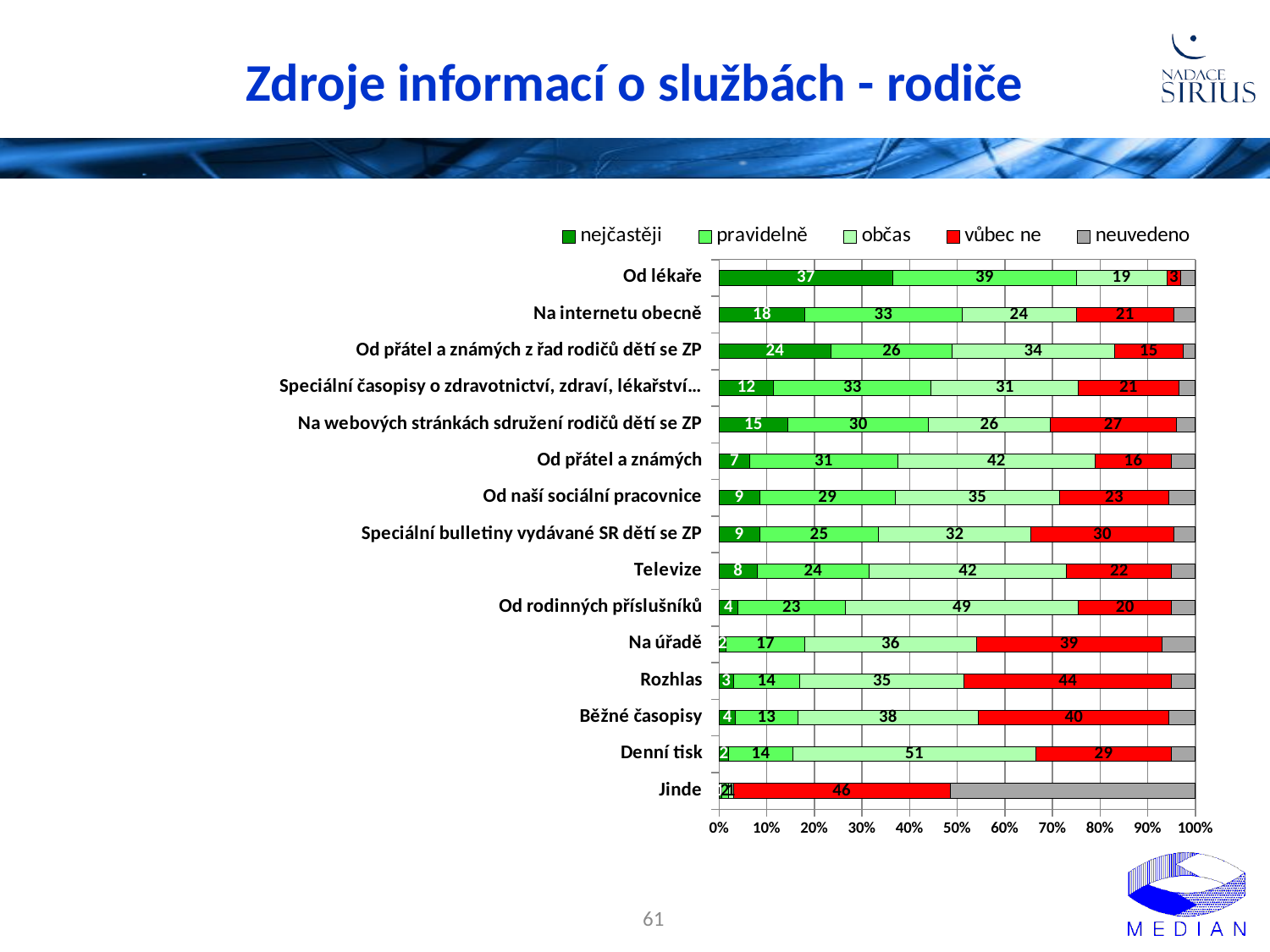

# Zdroje informací o službách - rodiče

### Chart

| Category | nejčastěji | pravidelně | občas | vůbec ne | neuvedeno |
|---|---|---|---|---|---|
| Od lékaře  | 36.5 | 38.5 | 19.0 | 3.0 | 3.0 |
| Na internetu obecně  | 18.0 | 33.0 | 24.0 | 20.5 | 4.5 |
| Od přátel a známých z řad rodičů dětí se ZP  | 23.5 | 25.5 | 34.0 | 14.5 | 2.5 |
| Speciální časopisy o zdravotnictví, zdraví, lékařství…  | 11.5 | 33.0 | 31.0 | 21.0 | 3.5 |
| Na webových stránkách sdružení rodičů dětí se ZP  | 14.5 | 29.5 | 25.5 | 26.5 | 4.0 |
| Od přátel a známých  | 6.5 | 31.0 | 41.5 | 16.0 | 5.0 |
| Od naší sociální pracovnice  | 8.5 | 28.5 | 34.5 | 23.0 | 5.5 |
| Speciální bulletiny vydávané SR dětí se ZP  | 8.5 | 25.0 | 32.0 | 30.0 | 4.5 |
| Televize  | 8.0 | 23.5 | 41.5 | 22.0 | 5.0 |
| Od rodinných příslušníků  | 4.0 | 22.5 | 49.0 | 19.5 | 5.0 |
| Na úřadě  | 1.5 | 16.5 | 36.0 | 39.0 | 7.0 |
| Rozhlas  | 3.0 | 14.0 | 34.5 | 43.5 | 5.0 |
| Běžné časopisy  | 3.5 | 13.0 | 38.0 | 40.0 | 5.5 |
| Denní tisk  | 2.0 | 13.5 | 51.0 | 28.5 | 5.0 |
| Jinde  | 0.5 | 1.5 | 1.0 | 45.5 | 51.5 |
61